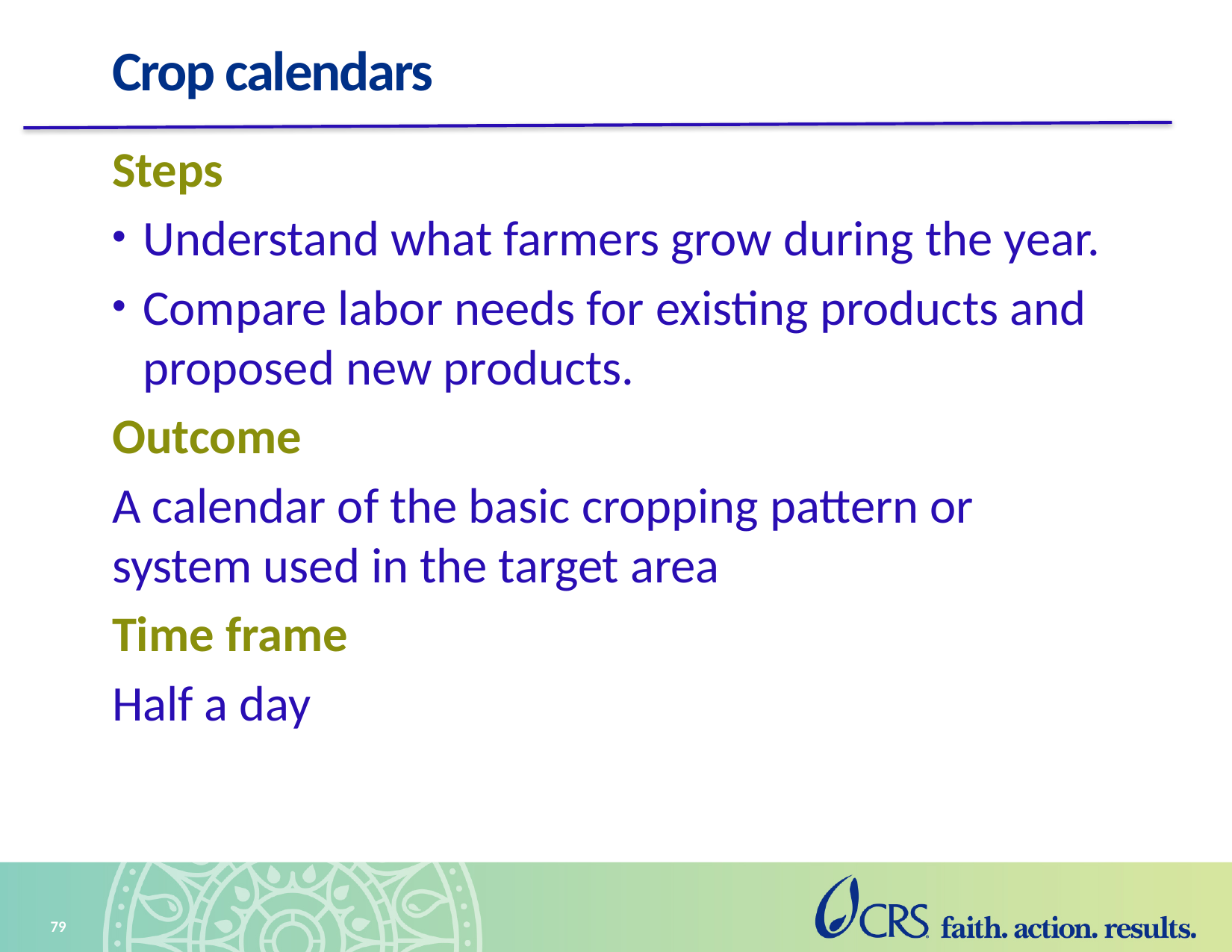

# Crop calendars
Steps
Understand what farmers grow during the year.
Compare labor needs for existing products and proposed new products.
Outcome
A calendar of the basic cropping pattern or system used in the target area
Time frame
Half a day
79